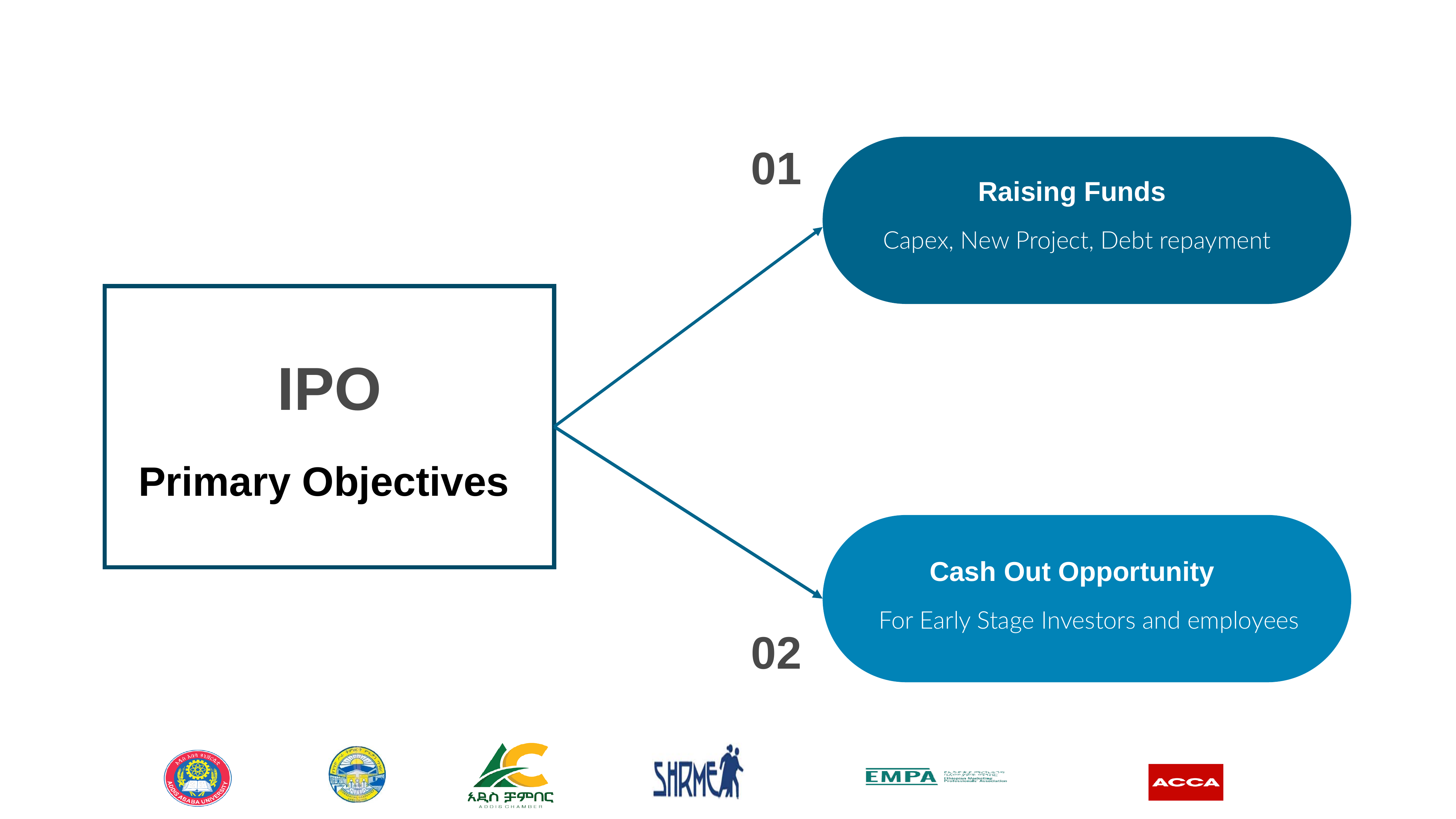

01

Raising Funds
Capex, New Project, Debt repayment
IPO

Primary Objectives
Planning
Marketing is the study and management of exchange relationships.

Cash Out Opportunity
For Early Stage Investors and employees
02